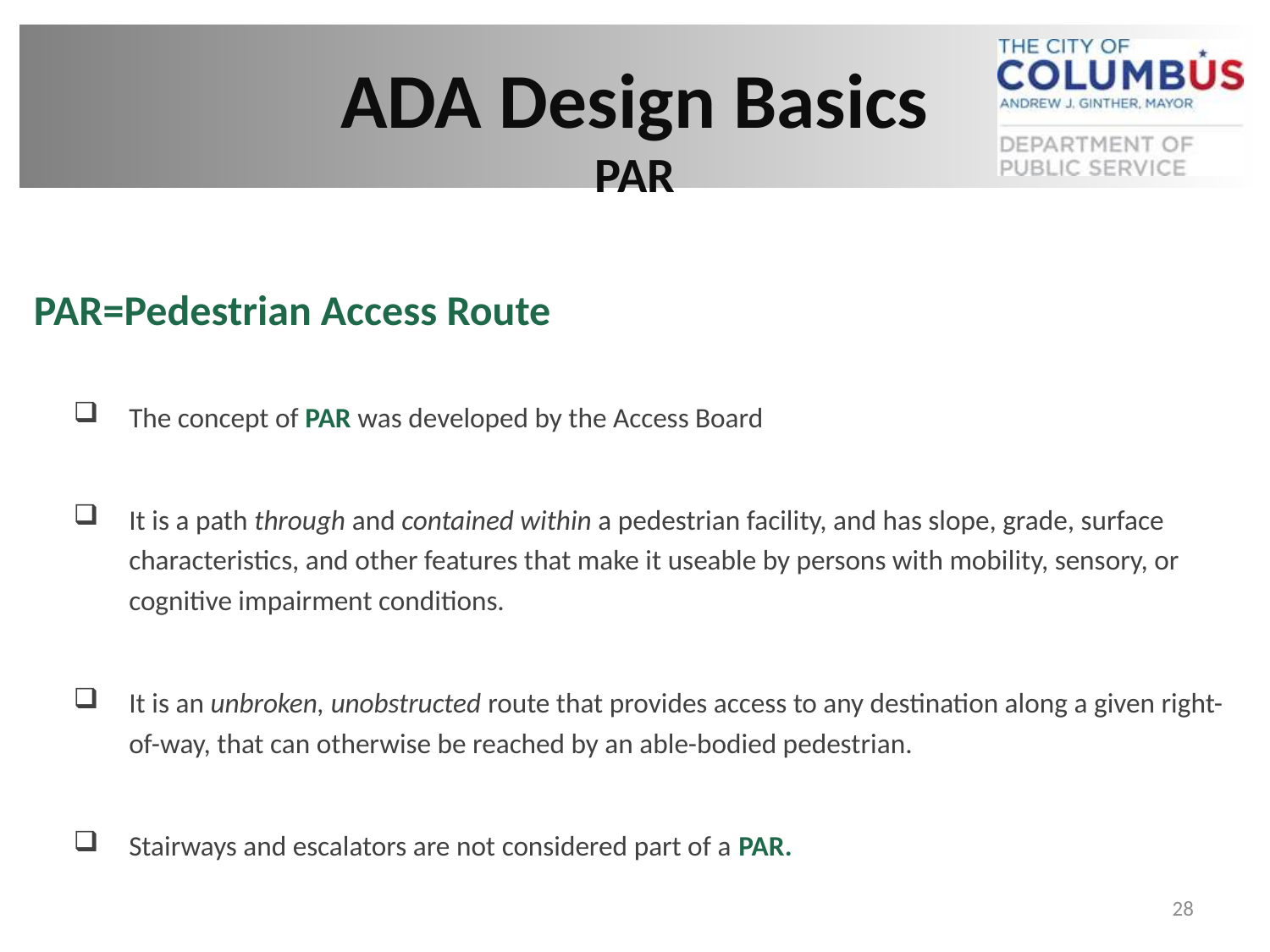

ADA Design Basics
PAR
PAR=Pedestrian Access Route

The concept of PAR was developed by the Access Board

It is a path through and contained within a pedestrian facility, and has slope, grade, surface characteristics, and other features that make it useable by persons with mobility, sensory, or cognitive impairment conditions.

It is an unbroken, unobstructed route that provides access to any destination along a given right-of-way, that can otherwise be reached by an able-bodied pedestrian.

Stairways and escalators are not considered part of a PAR.

28